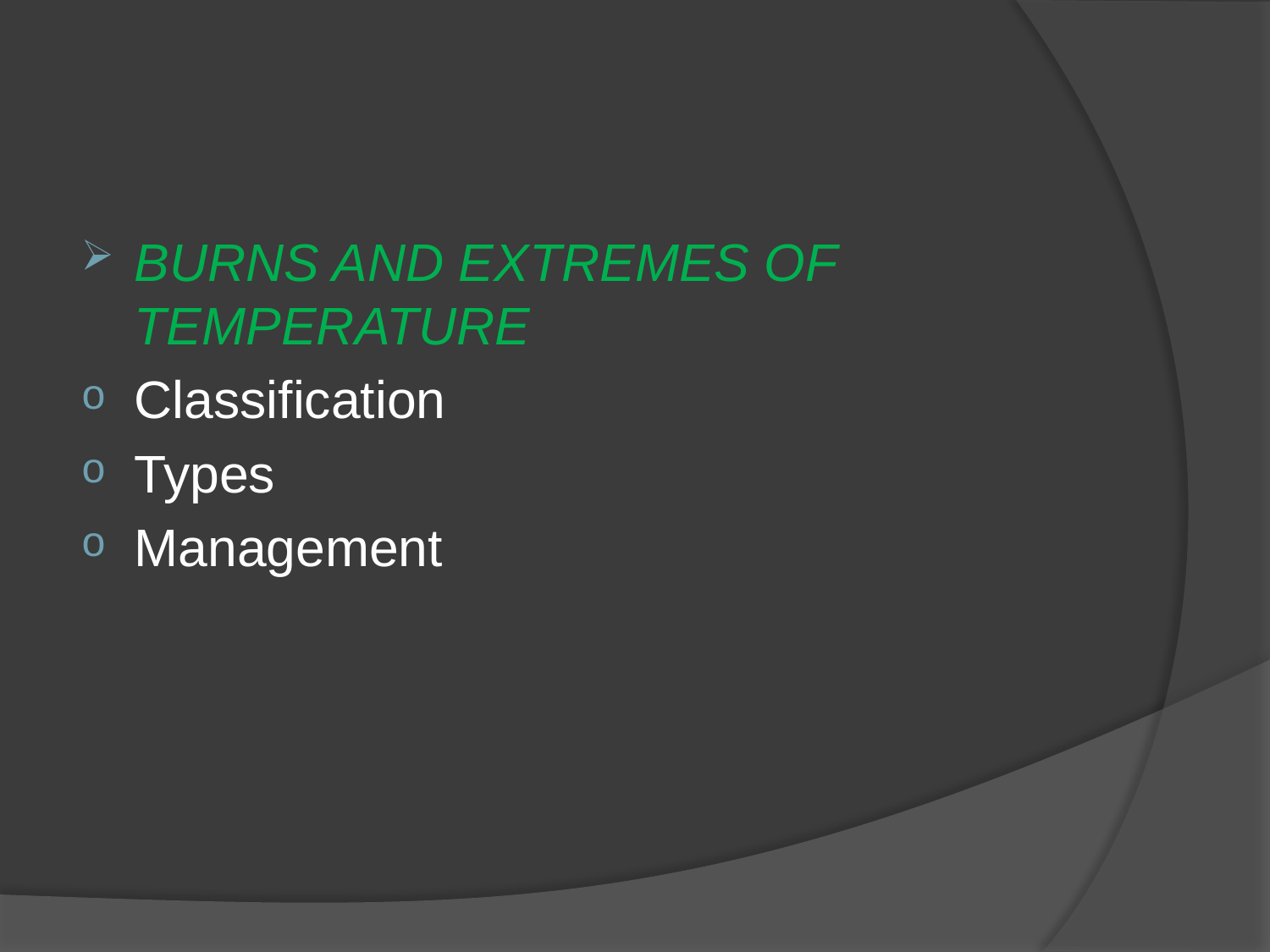

#
BURNS AND EXTREMES OF TEMPERATURE
Classification
Types
Management